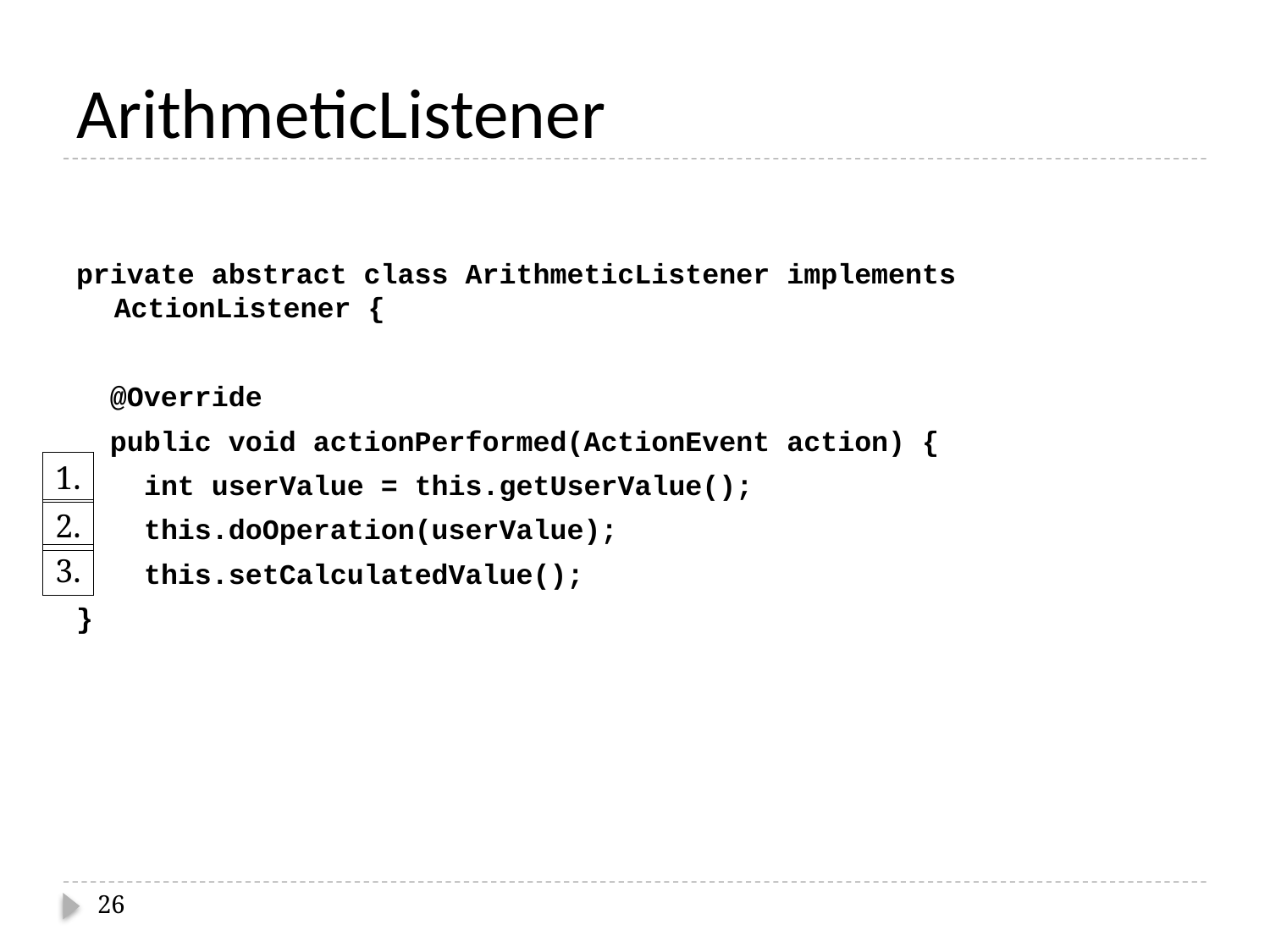

# ArithmeticListener

private abstract class ArithmeticListener implements ActionListener {

  @Override
  public void actionPerformed(ActionEvent action) {
    int userValue = this.getUserValue();
    this.doOperation(userValue);
    this.setCalculatedValue();
}

1.
2.
3.
26